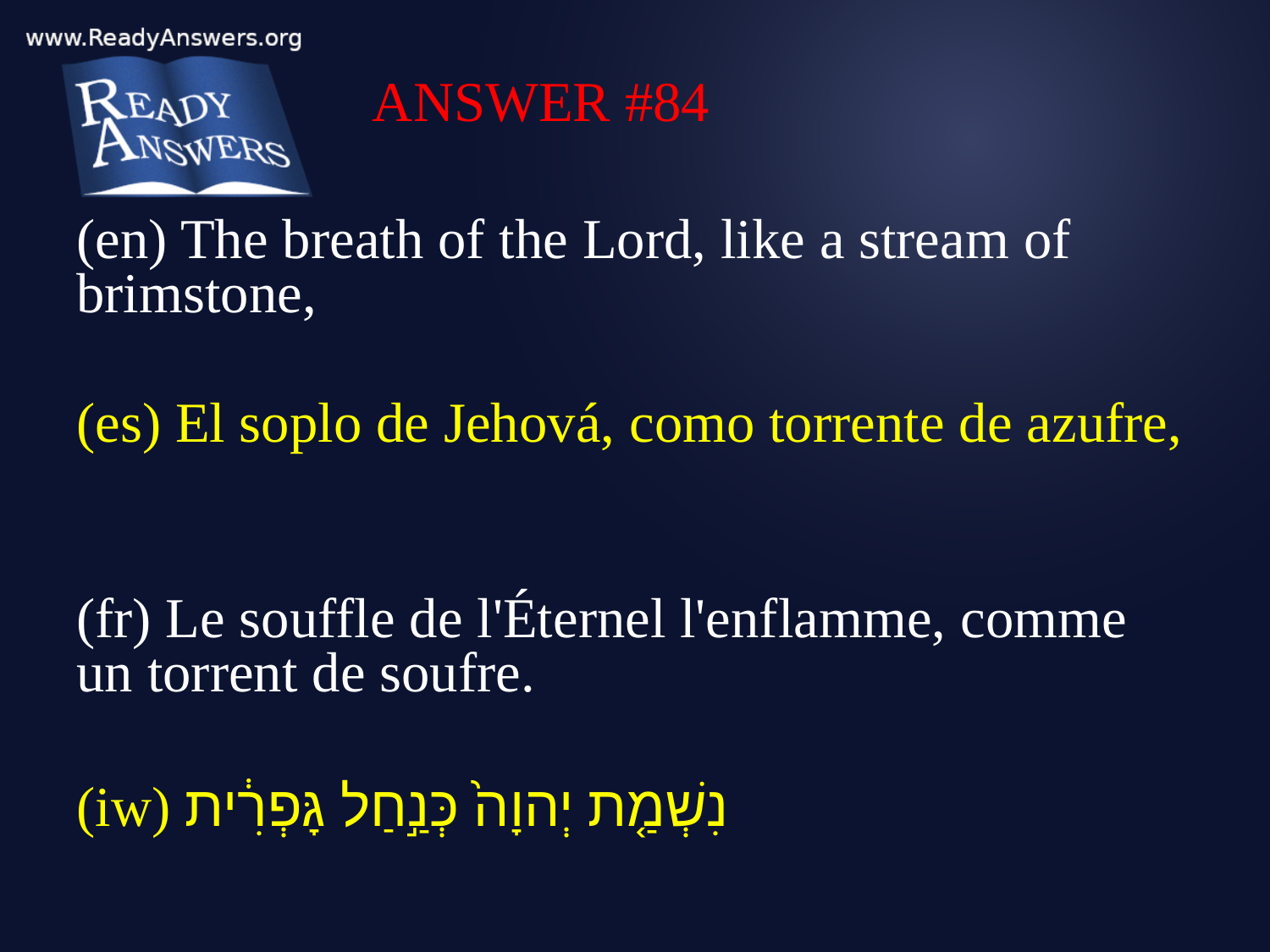

ANSWER #84
(en) The breath of the Lord, like a stream of brimstone,
(es) El soplo de Jehová, como torrente de azufre,
(fr) Le souffle de l'Éternel l'enflamme, comme un torrent de soufre.
(iw) נִשְׁמַ֤ת יְהוָה֙ כְּנַ֣חַל גָּפְרִ֔ית